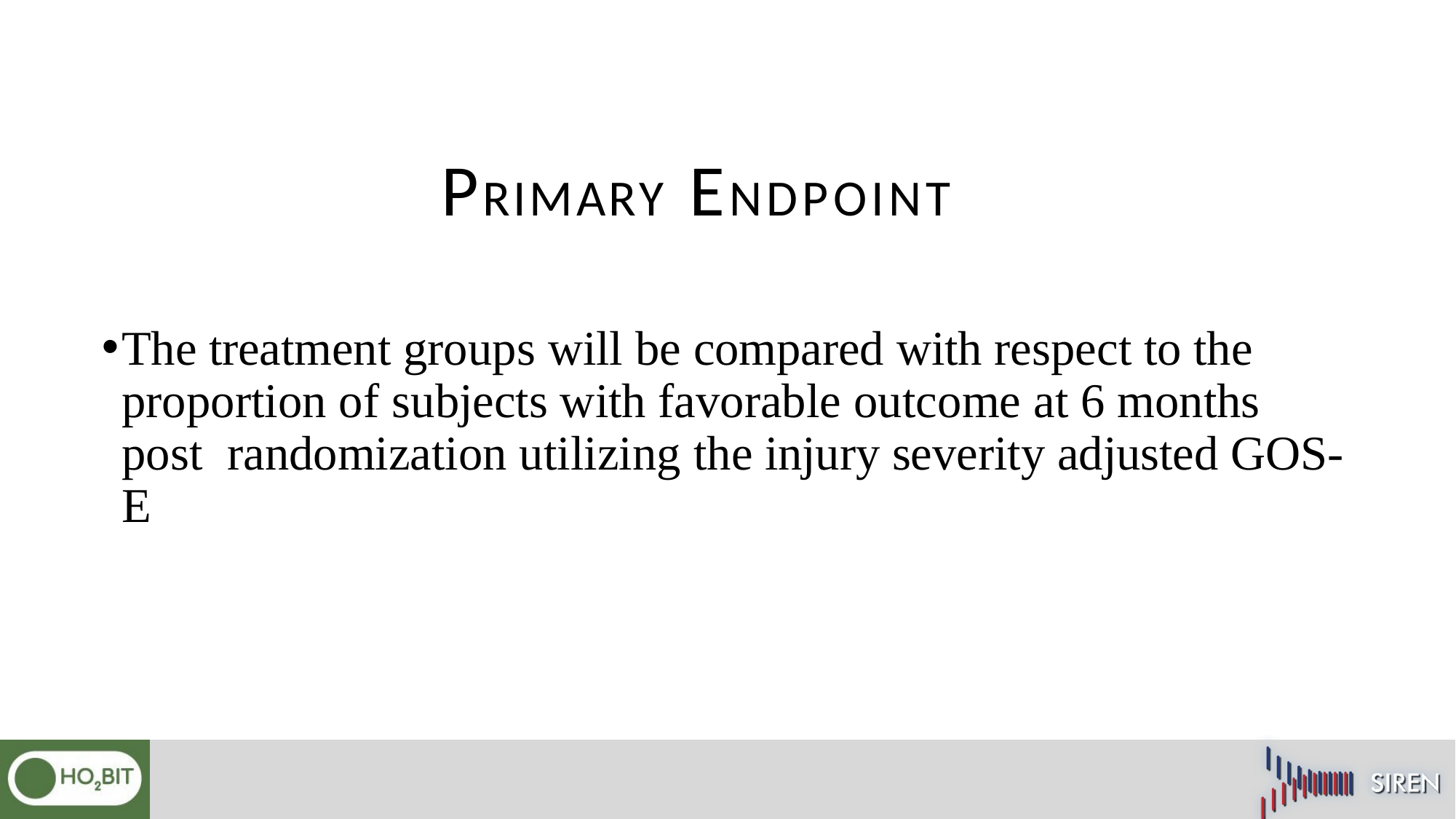

# PRIMARY	ENDPOINT
The treatment groups will be compared with respect to the  proportion of subjects with favorable outcome at 6 months post  randomization utilizing the injury severity adjusted GOS-E